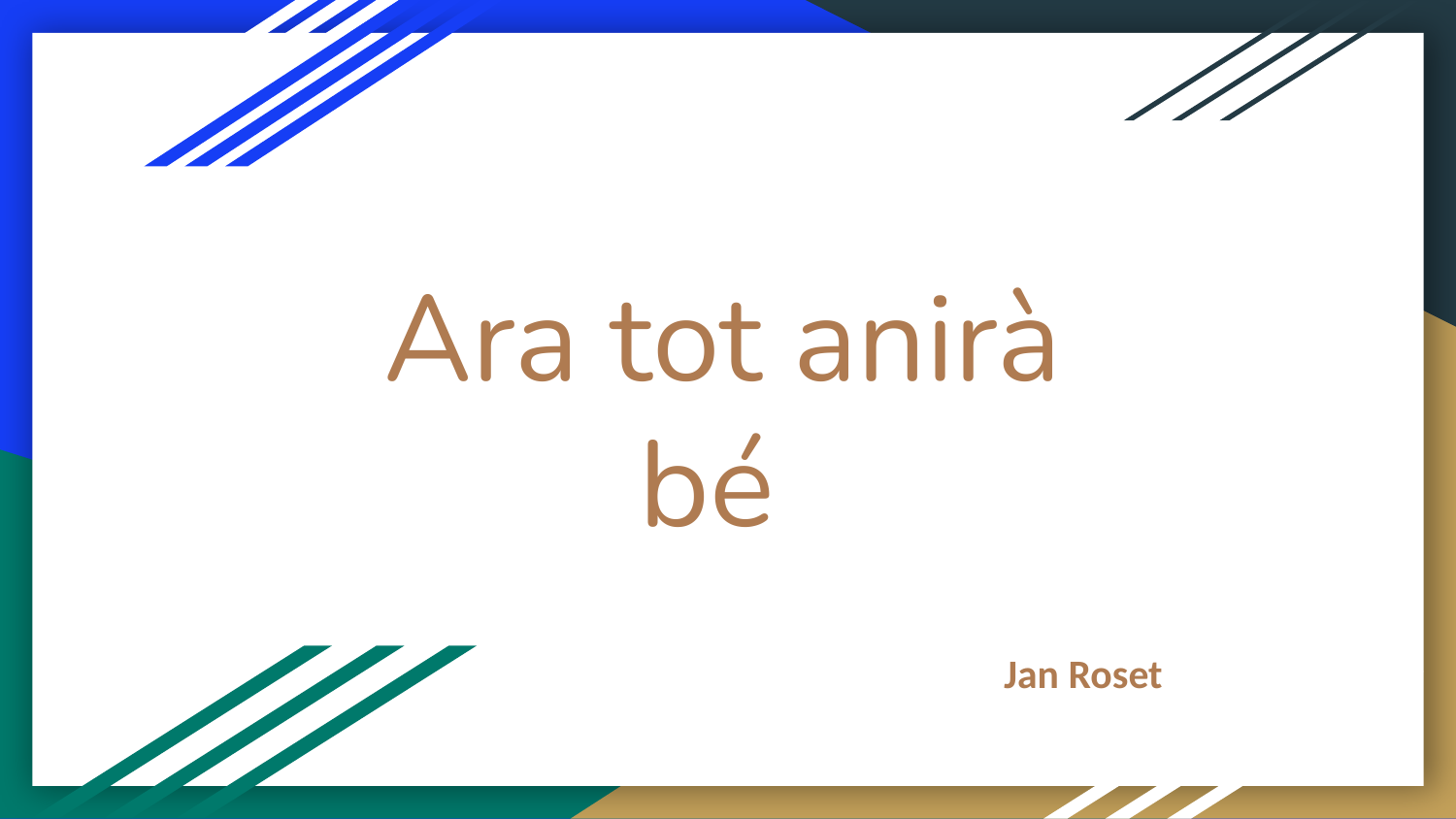

# Ara tot anirà bé
Jan Roset